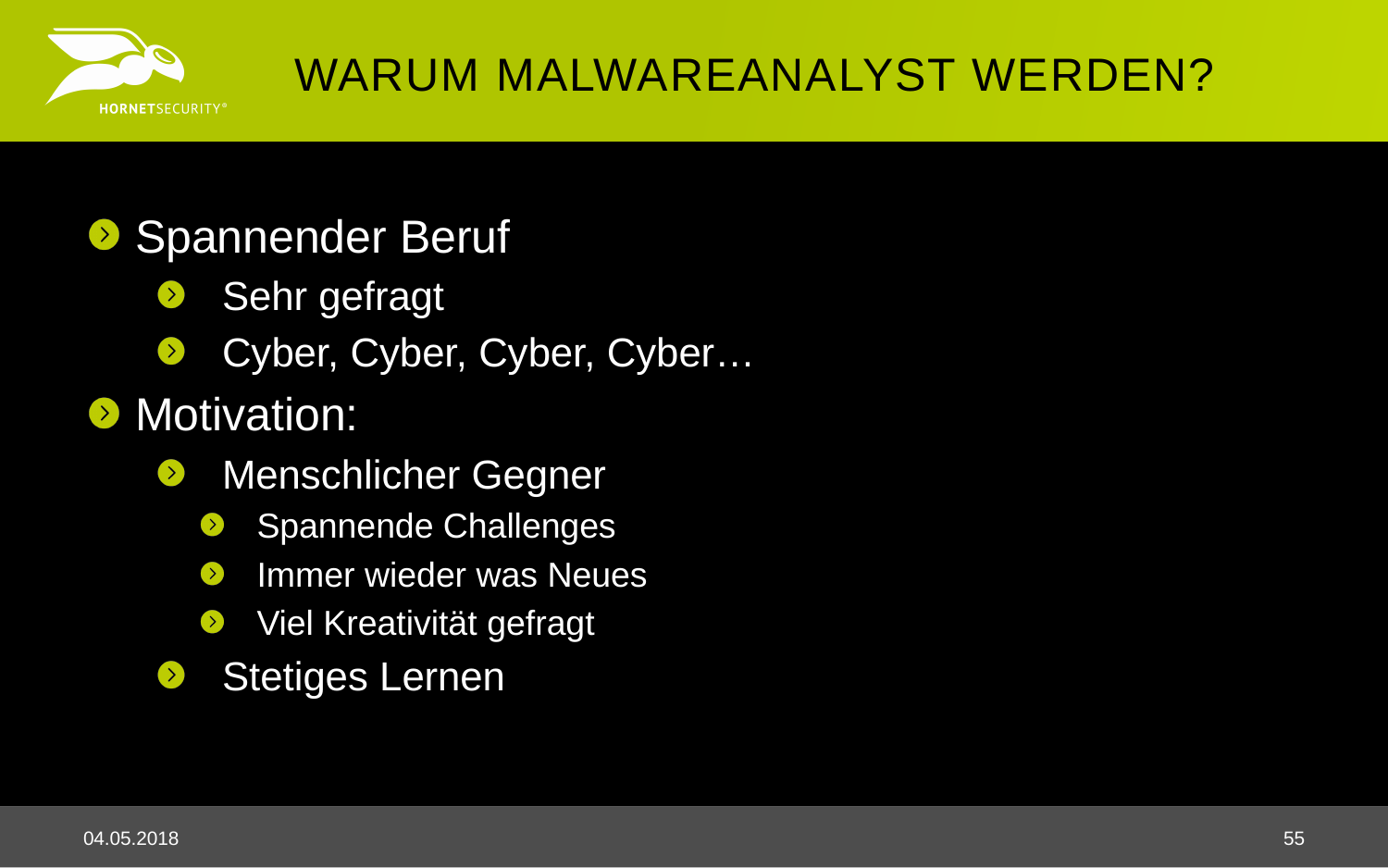

# Warum Malwareanalyst wErden?
Spannender Beruf
Sehr gefragt
Cyber, Cyber, Cyber, Cyber…
Motivation:
Menschlicher Gegner
Spannende Challenges
Immer wieder was Neues
Viel Kreativität gefragt
Stetiges Lernen
04.05.2018

55